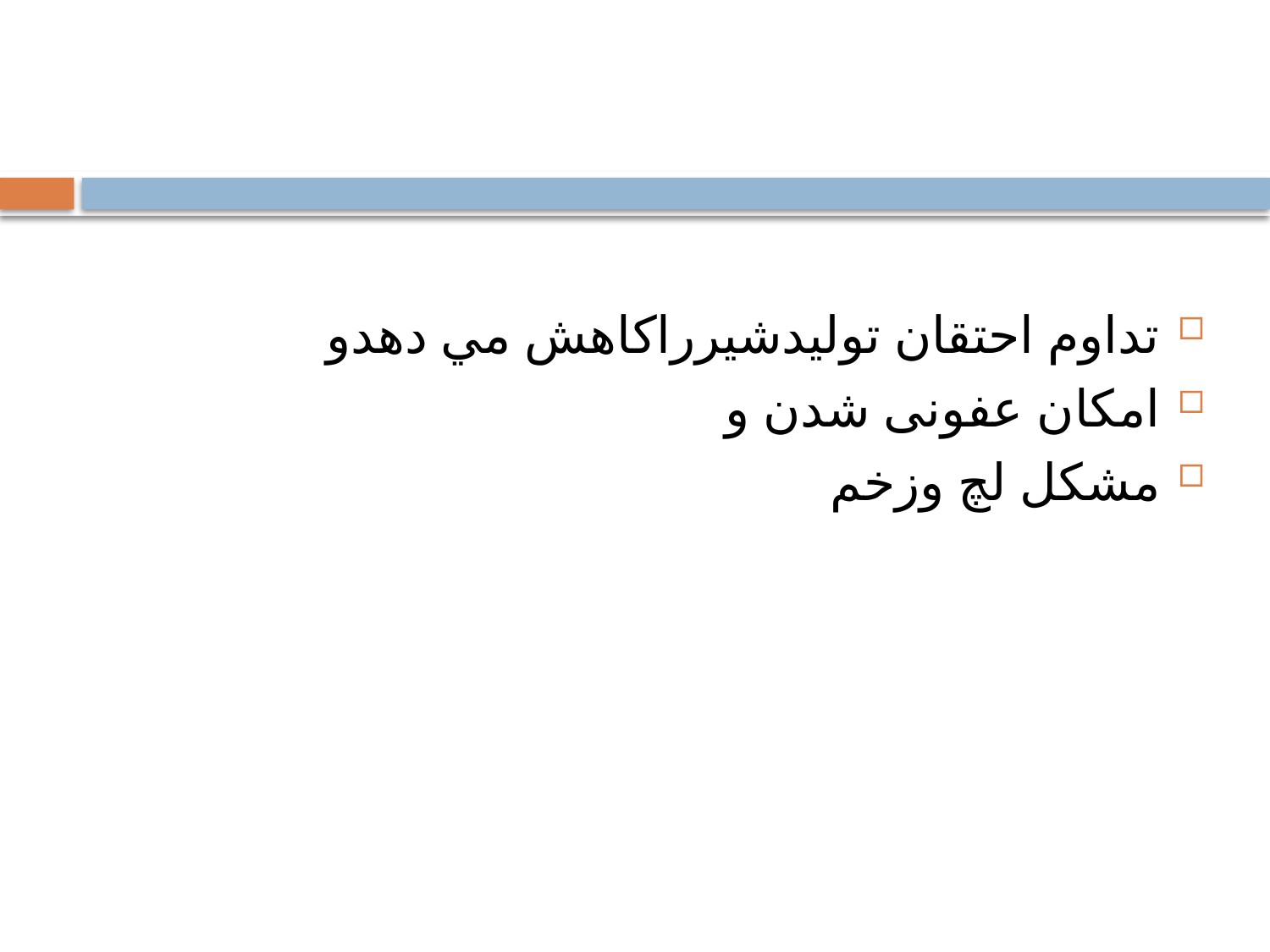

تداوم احتقان تولیدشیرراکاهش مي دهدو
امکان عفونی شدن و
مشکل لچ وزخم